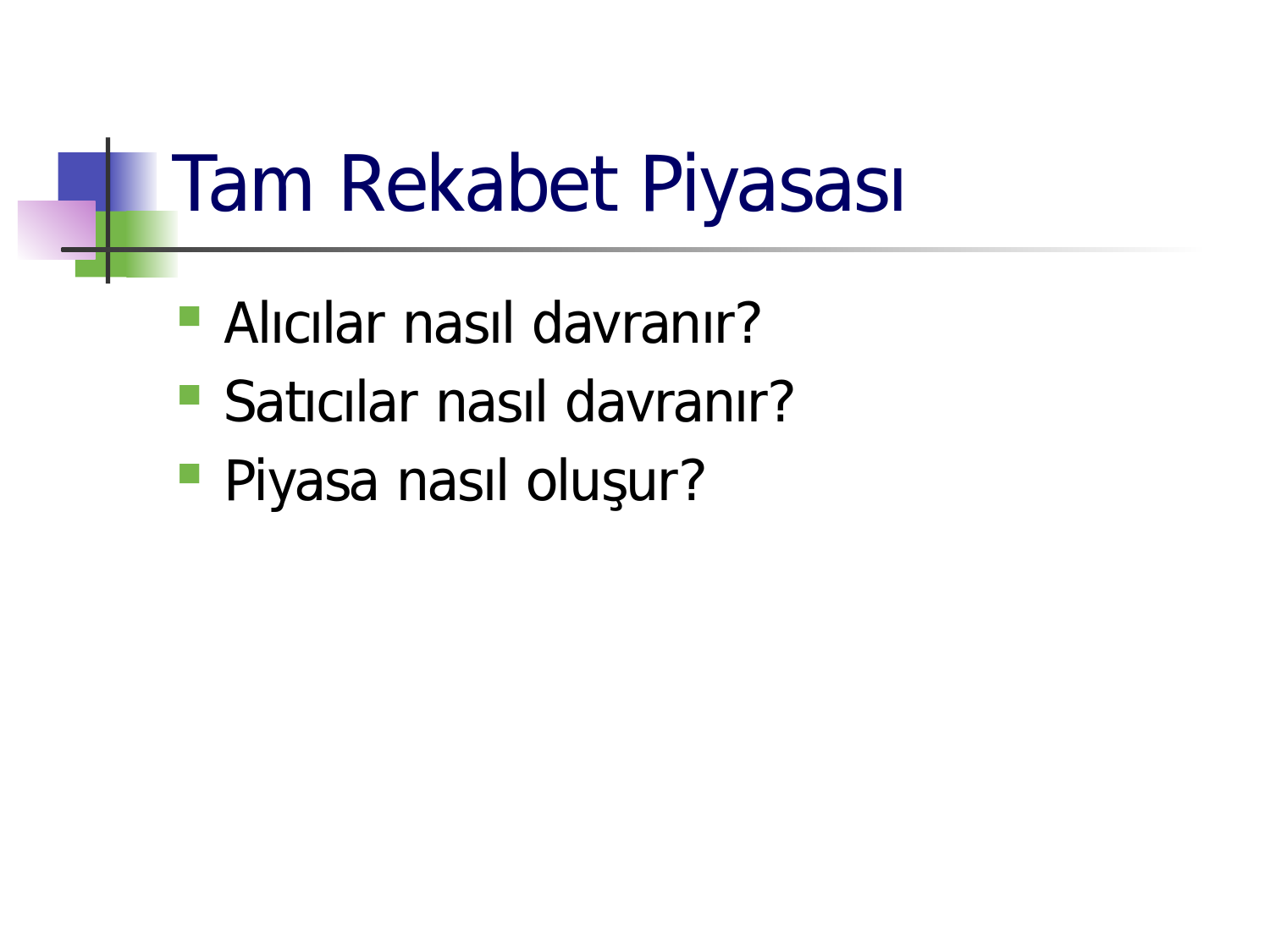

# Tam Rekabet Piyasası
Alıcılar nasıl davranır?
Satıcılar nasıl davranır?
Piyasa nasıl oluşur?